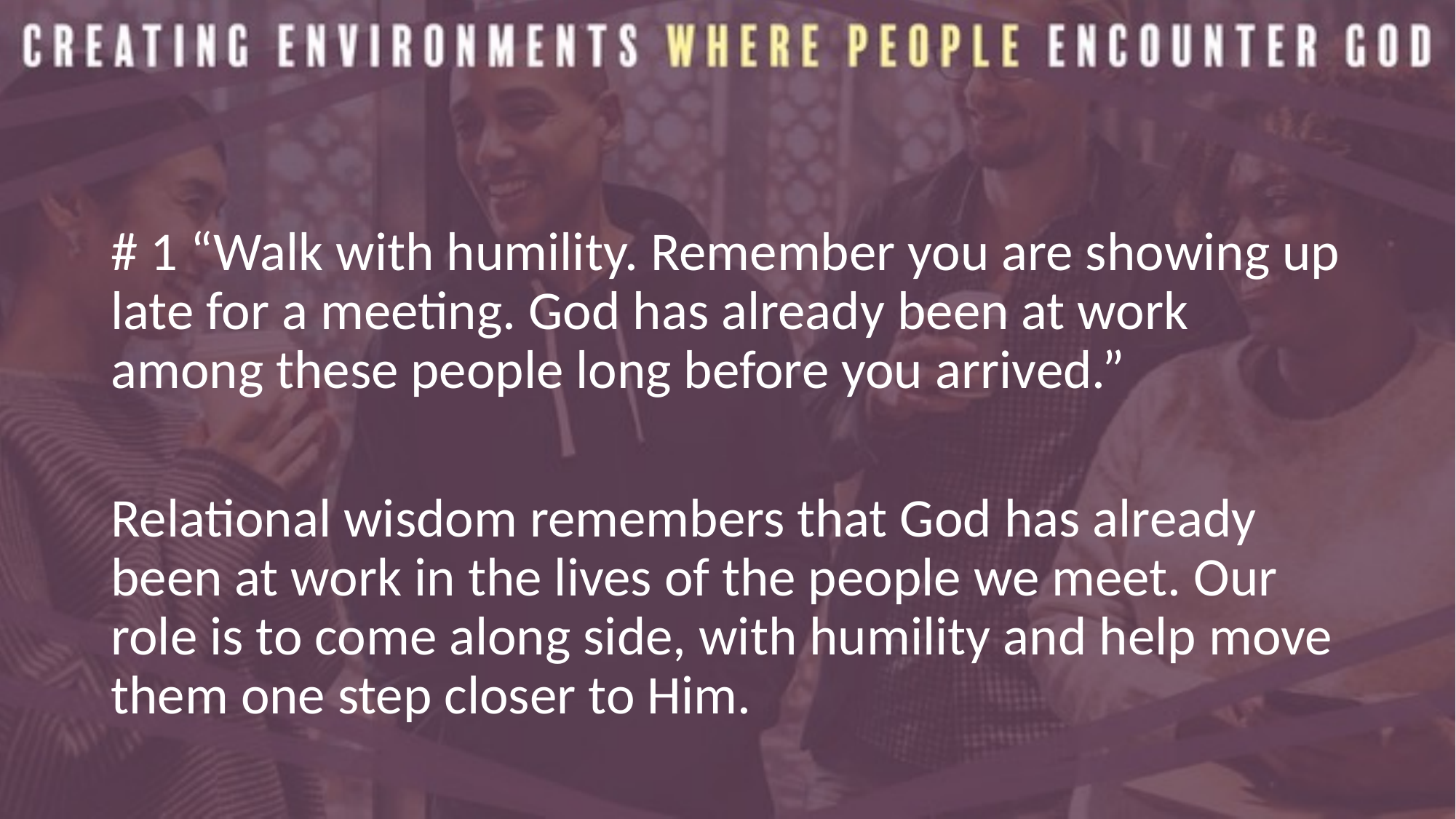

#
# 1 “Walk with humility. Remember you are showing up late for a meeting. God has already been at work among these people long before you arrived.”

Relational wisdom remembers that God has already been at work in the lives of the people we meet. Our role is to come along side, with humility and help move them one step closer to Him.